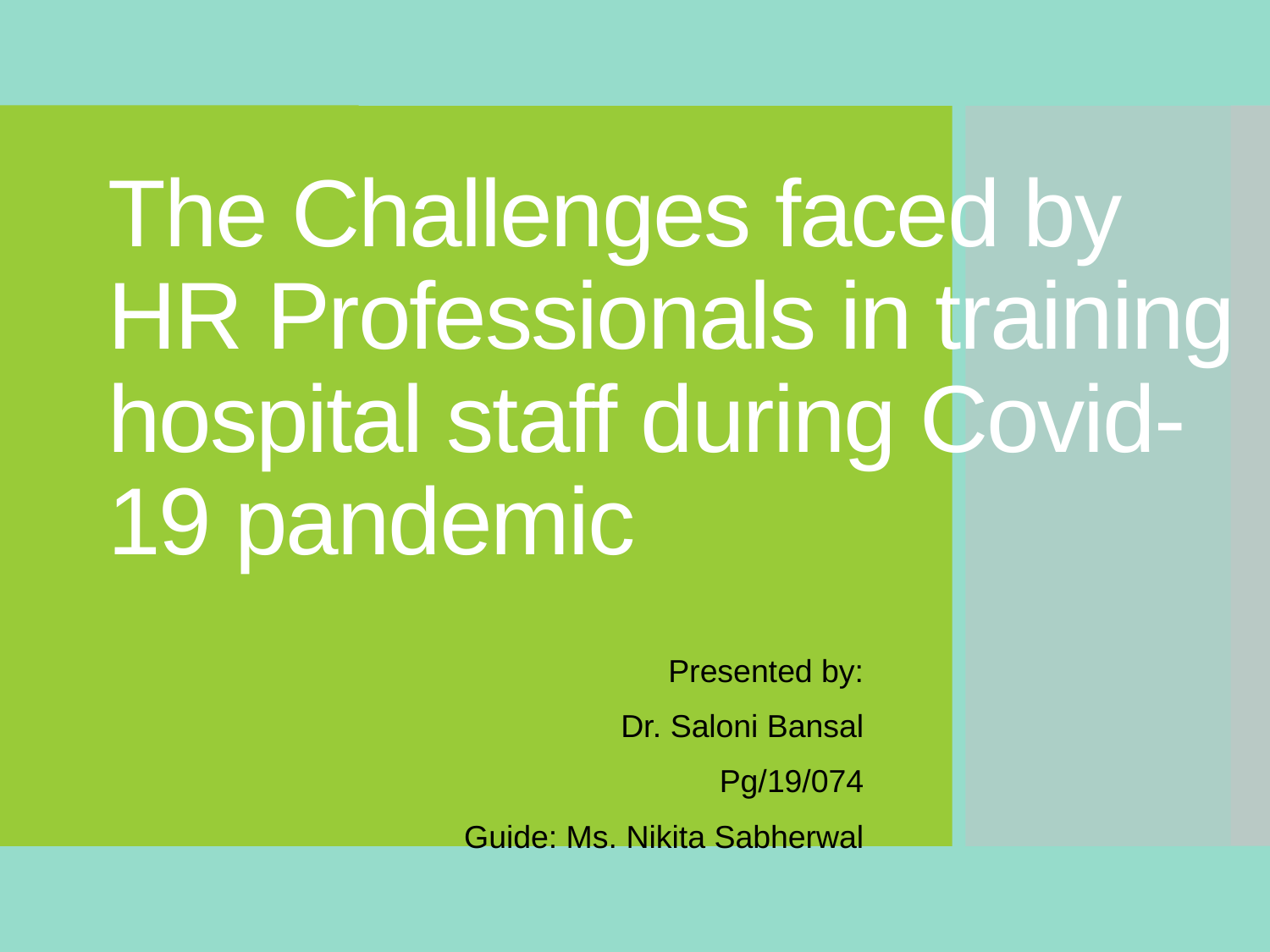

# The Challenges faced by HR Professionals in training hospital staff during Covid- 19 pandemic
Presented by:
Dr. Saloni Bansal
Pg/19/074
Guide: Ms. Nikita Sabherwal